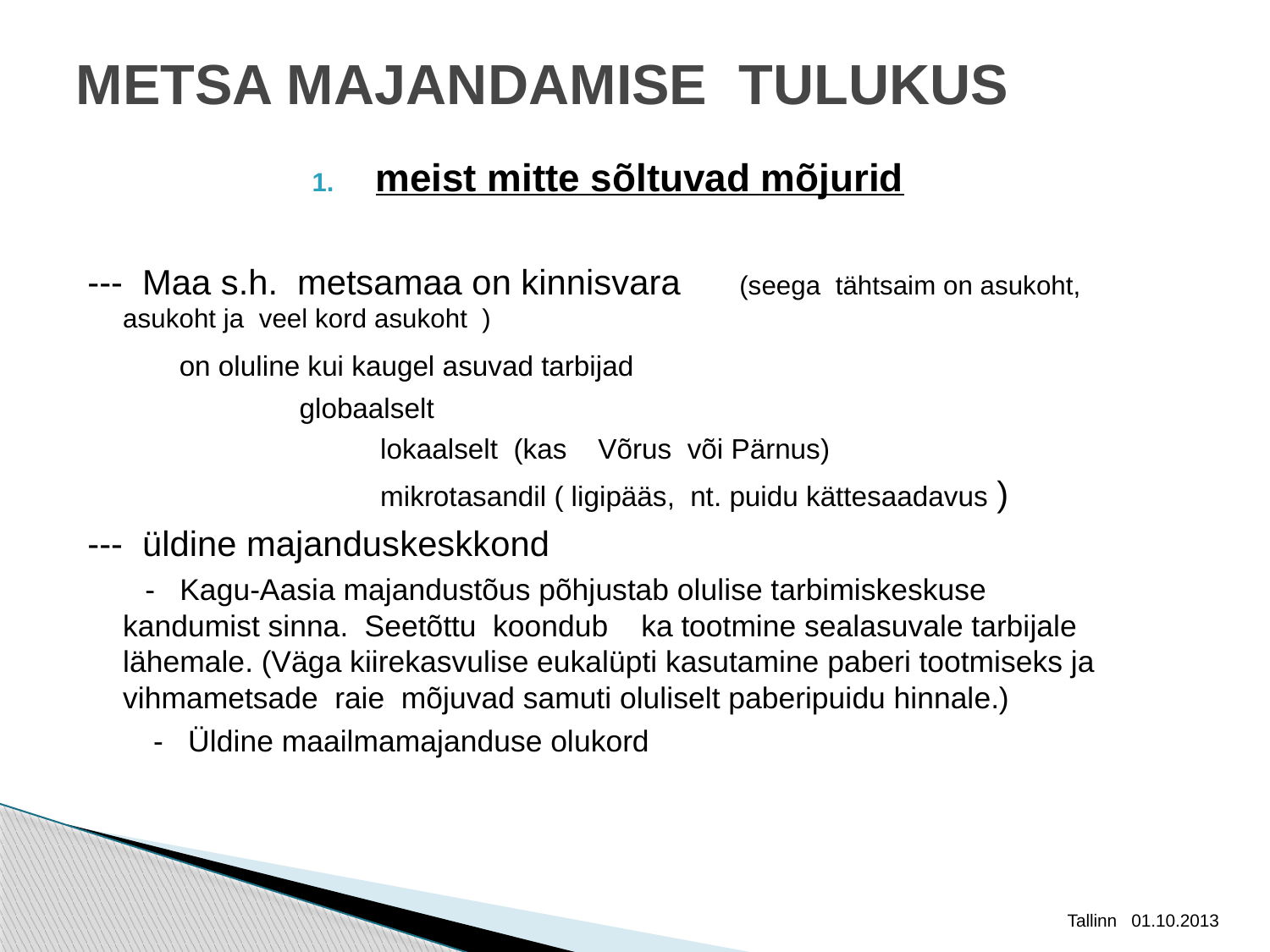

# METSA MAJANDAMISE  TULUKUS
meist mitte sõltuvad mõjurid

---  Maa s.h.  metsamaa on kinnisvara      (seega  tähtsaim on asukoht, asukoht ja  veel kord asukoht  )
           on oluline kui kaugel asuvad tarbijad
                             globaalselt
		               lokaalselt  (kas    Võrus  või Pärnus)
		               mikrotasandil ( ligipääs,  nt. puidu kättesaadavus )
---  üldine majanduskeskkond
       -   Kagu-Aasia majandustõus põhjustab olulise tarbimiskeskuse kandumist sinna.  Seetõttu  koondub    ka tootmine sealasuvale tarbijale lähemale. (Väga kiirekasvulise eukalüpti kasutamine paberi tootmiseks ja vihmametsade  raie  mõjuvad samuti oluliselt paberipuidu hinnale.)
        -   Üldine maailmamajanduse olukord

Tallinn   01.10.2013